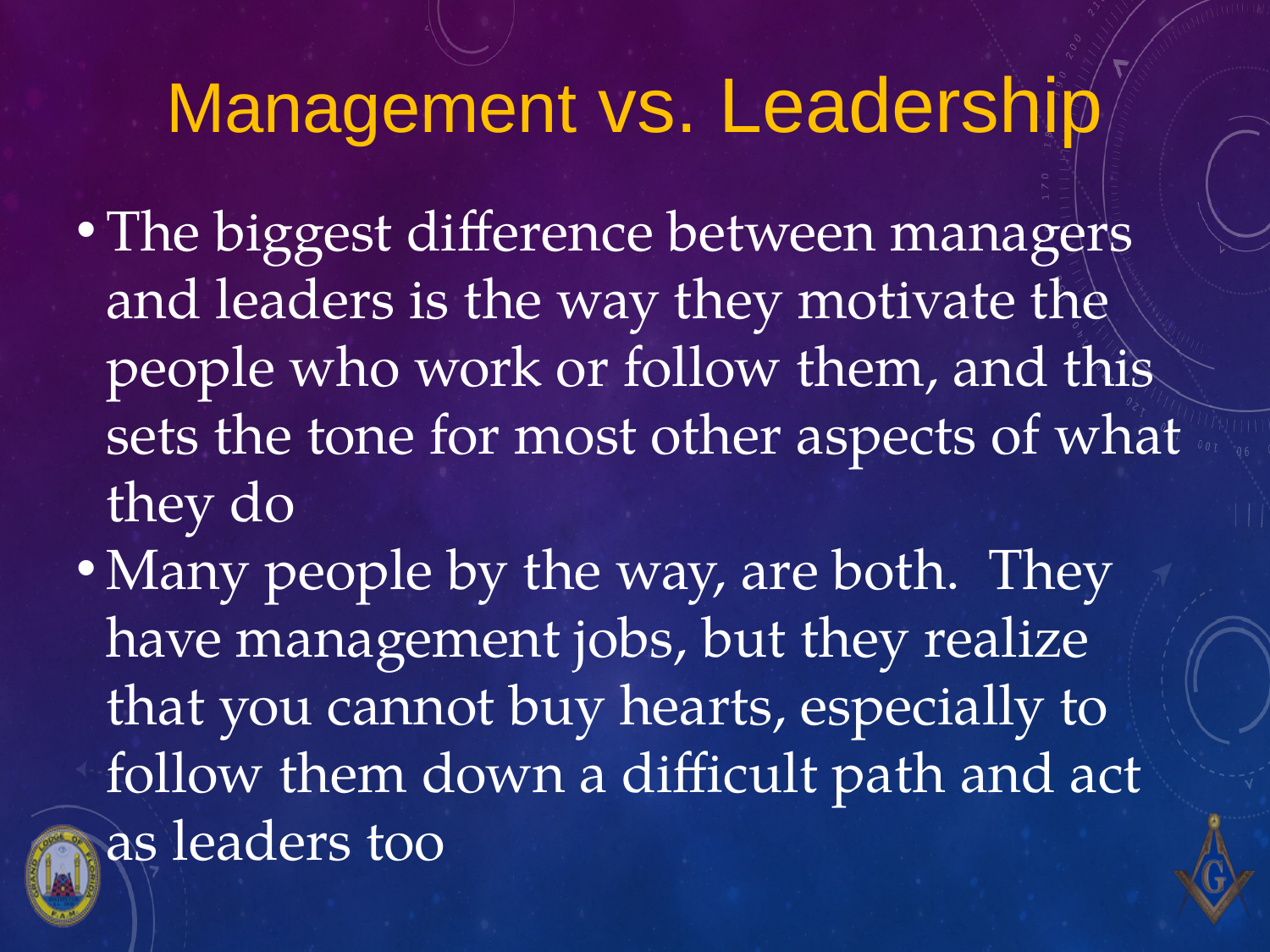

# Management vs. Leadership
The biggest difference between managers and leaders is the way they motivate the people who work or follow them, and this sets the tone for most other aspects of what they do
Many people by the way, are both.  They have management jobs, but they realize that you cannot buy hearts, especially to follow them down a difficult path and act as leaders too